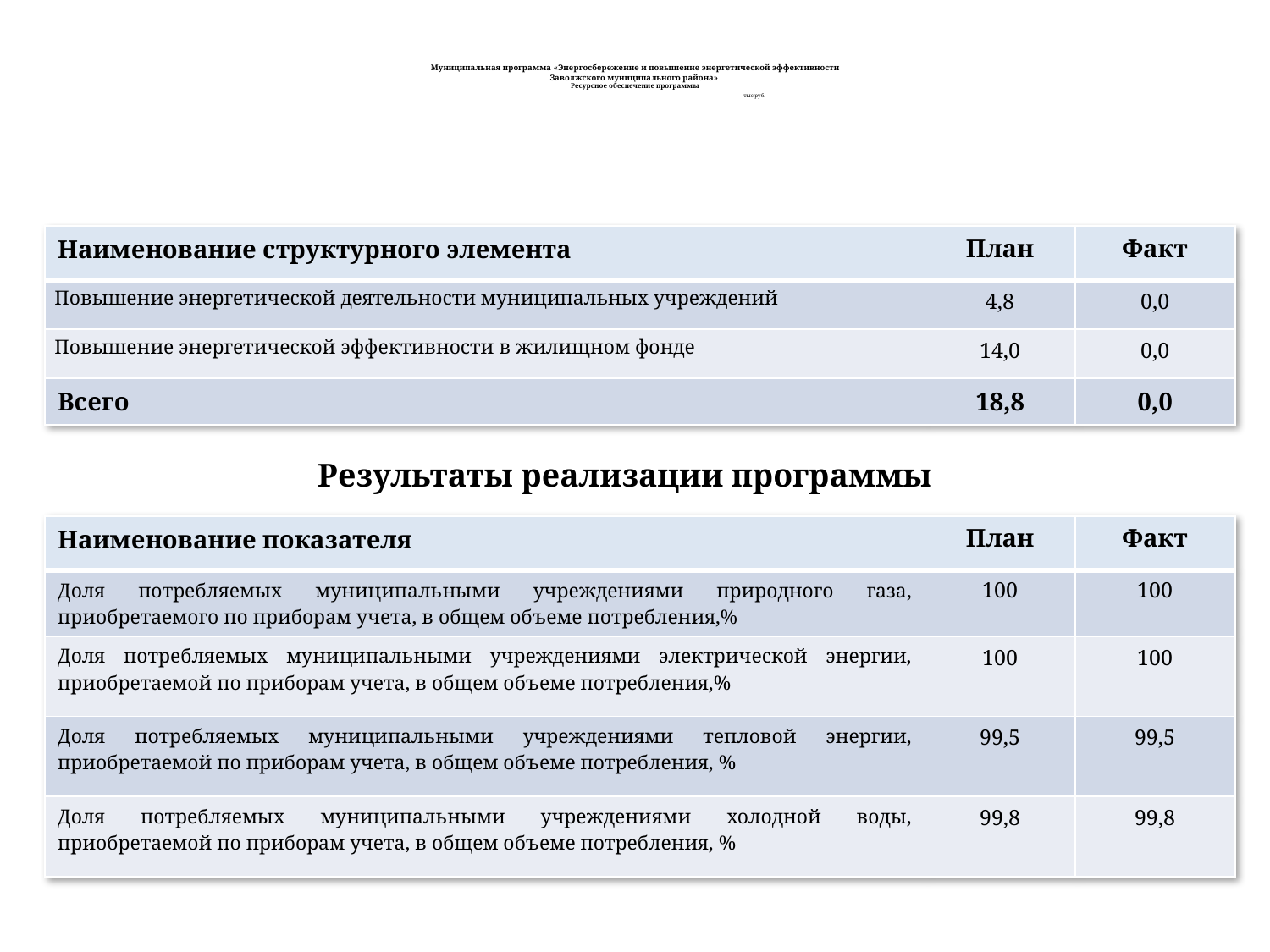

# Муниципальная программа «Энергосбережение и повышение энергетической эффективности Заволжского муниципального района» Ресурсное обеспечение программы тыс.руб.
| Наименование структурного элемента | План | Факт |
| --- | --- | --- |
| Повышение энергетической деятельности муниципальных учреждений | 4,8 | 0,0 |
| Повышение энергетической эффективности в жилищном фонде | 14,0 | 0,0 |
| Всего | 18,8 | 0,0 |
Результаты реализации программы
| Наименование показателя | План | Факт |
| --- | --- | --- |
| Доля потребляемых муниципальными учреждениями природного газа, приобретаемого по приборам учета, в общем объеме потребления,% | 100 | 100 |
| Доля потребляемых муниципальными учреждениями электрической энергии, приобретаемой по приборам учета, в общем объеме потребления,% | 100 | 100 |
| Доля потребляемых муниципальными учреждениями тепловой энергии, приобретаемой по приборам учета, в общем объеме потребления, % | 99,5 | 99,5 |
| Доля потребляемых муниципальными учреждениями холодной воды, приобретаемой по приборам учета, в общем объеме потребления, % | 99,8 | 99,8 |